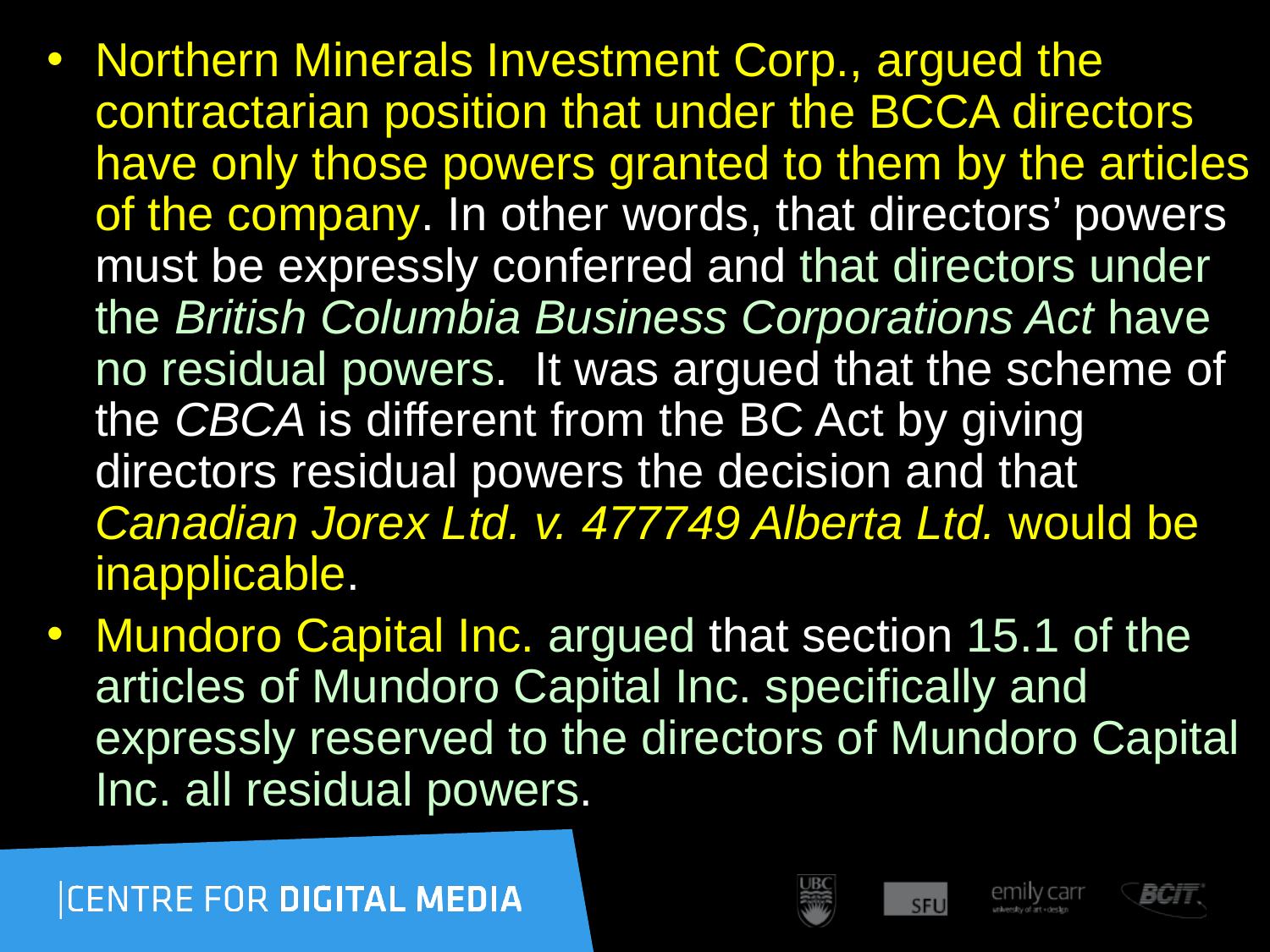

Northern Minerals Investment Corp., argued the contractarian position that under the BCCA directors have only those powers granted to them by the articles of the company. In other words, that directors’ powers must be expressly conferred and that directors under the British Columbia Business Corporations Act have no residual powers.  It was argued that the scheme of the CBCA is different from the BC Act by giving directors residual powers the decision and that Canadian Jorex Ltd. v. 477749 Alberta Ltd. would be inapplicable.
Mundoro Capital Inc. argued that section 15.1 of the articles of Mundoro Capital Inc. specifically and expressly reserved to the directors of Mundoro Capital Inc. all residual powers.